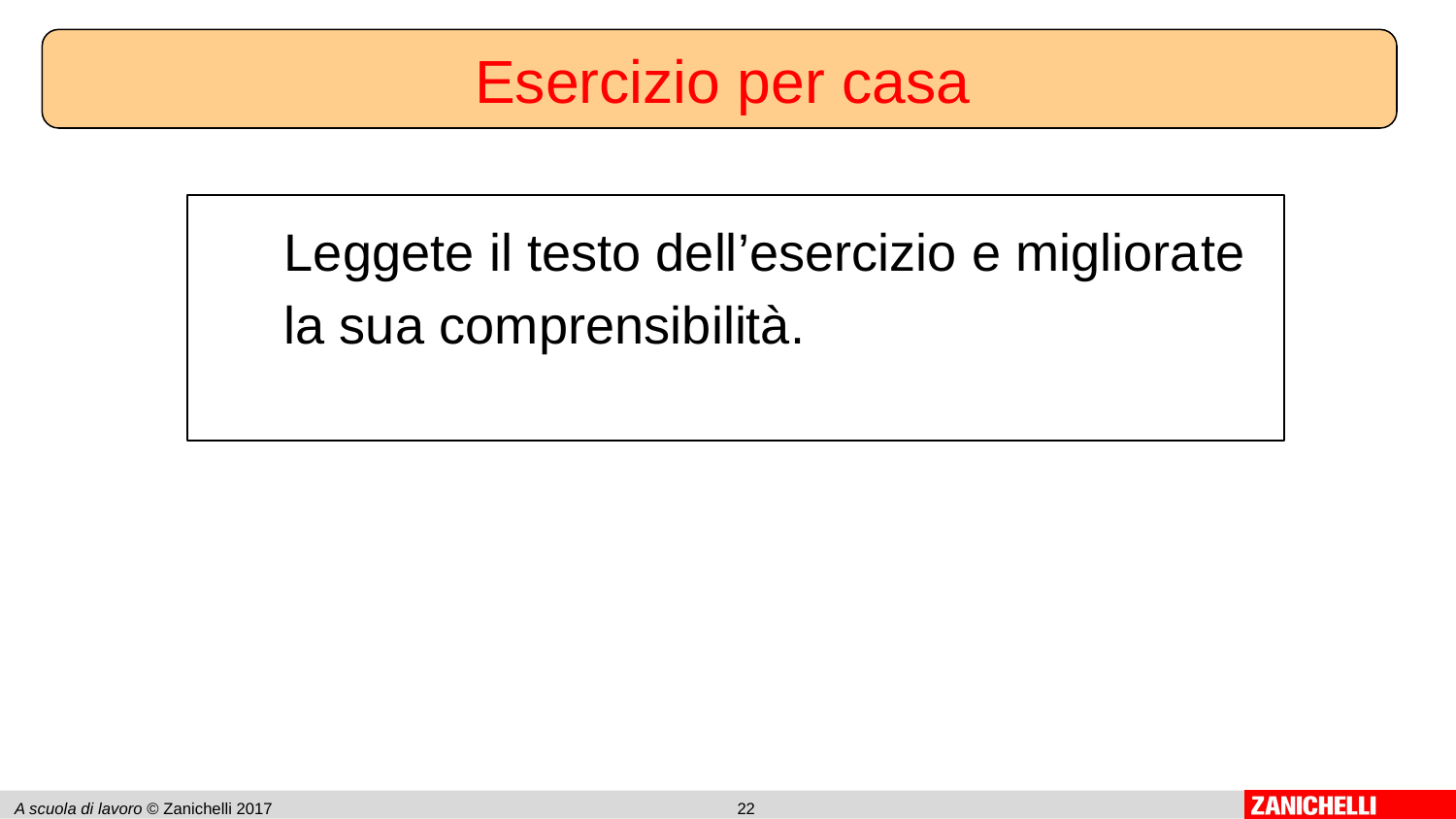

Esercizio per casa
	Leggete il testo dell’esercizio e migliorate la sua comprensibilità.

A scuola di lavoro © Zanichelli 2017